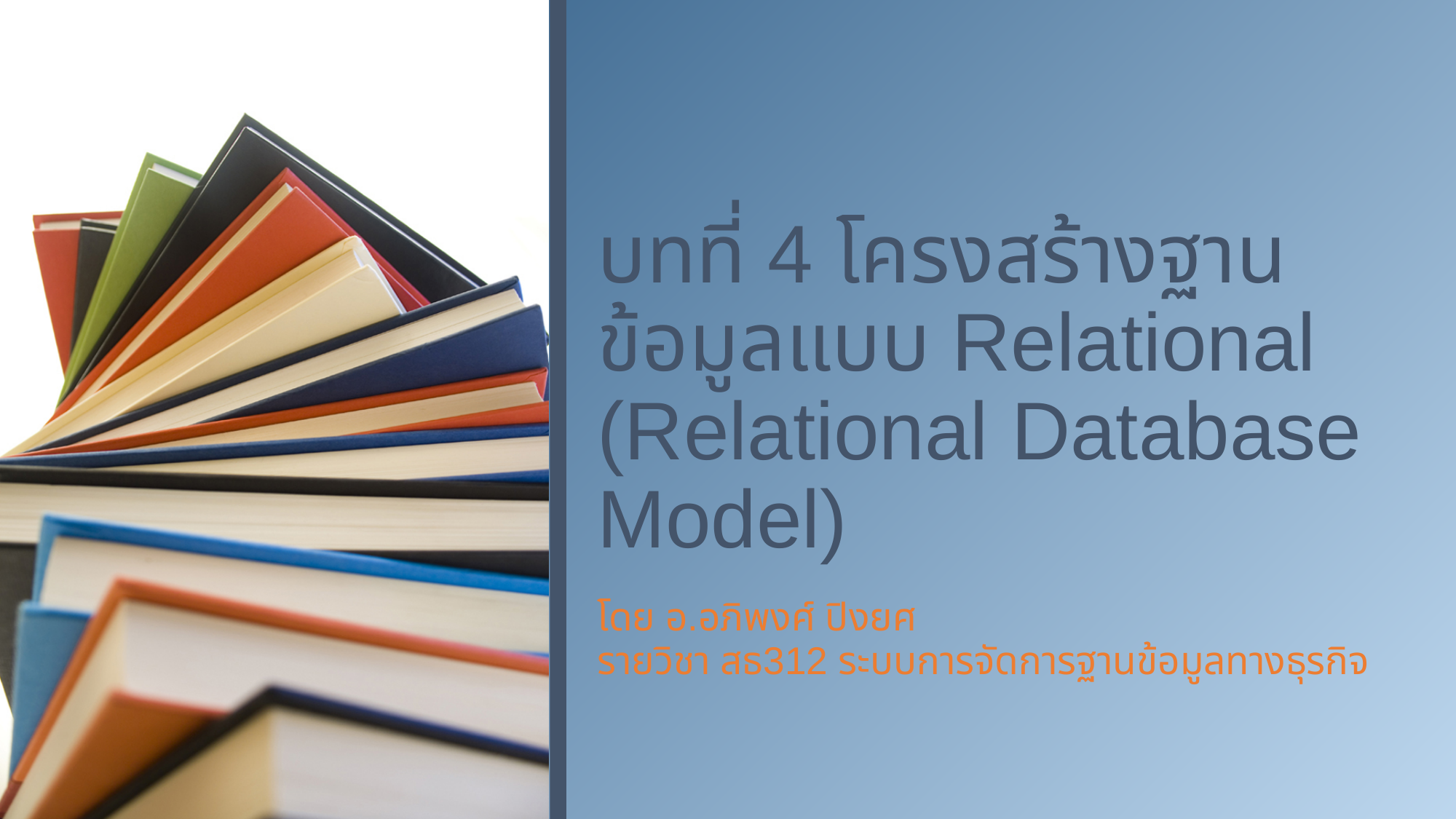

# บทที่ 4 โครงสร้างฐานข้อมูลแบบ Relational (Relational Database Model)
โดย อ.อภิพงศ์ ปิงยศ
รายวิชา สธ312 ระบบการจัดการฐานข้อมูลทางธุรกิจ